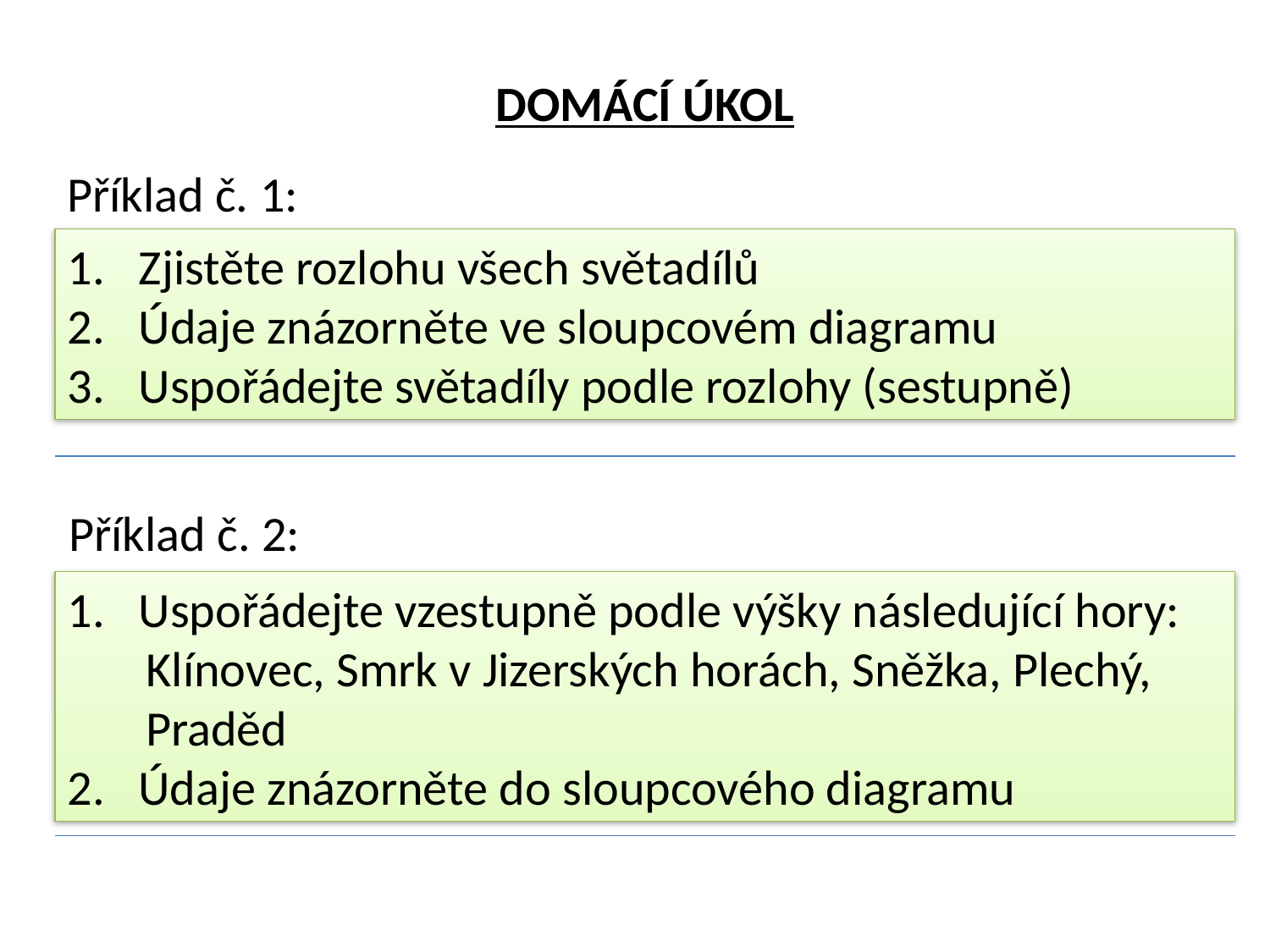

DOMÁCÍ ÚKOL
Příklad č. 1:
Zjistěte rozlohu všech světadílů
Údaje znázorněte ve sloupcovém diagramu
Uspořádejte světadíly podle rozlohy (sestupně)
Příklad č. 2:
Uspořádejte vzestupně podle výšky následující hory:
       Klínovec, Smrk v Jizerských horách, Sněžka, Plechý,
       Praděd
2.   Údaje znázorněte do sloupcového diagramu